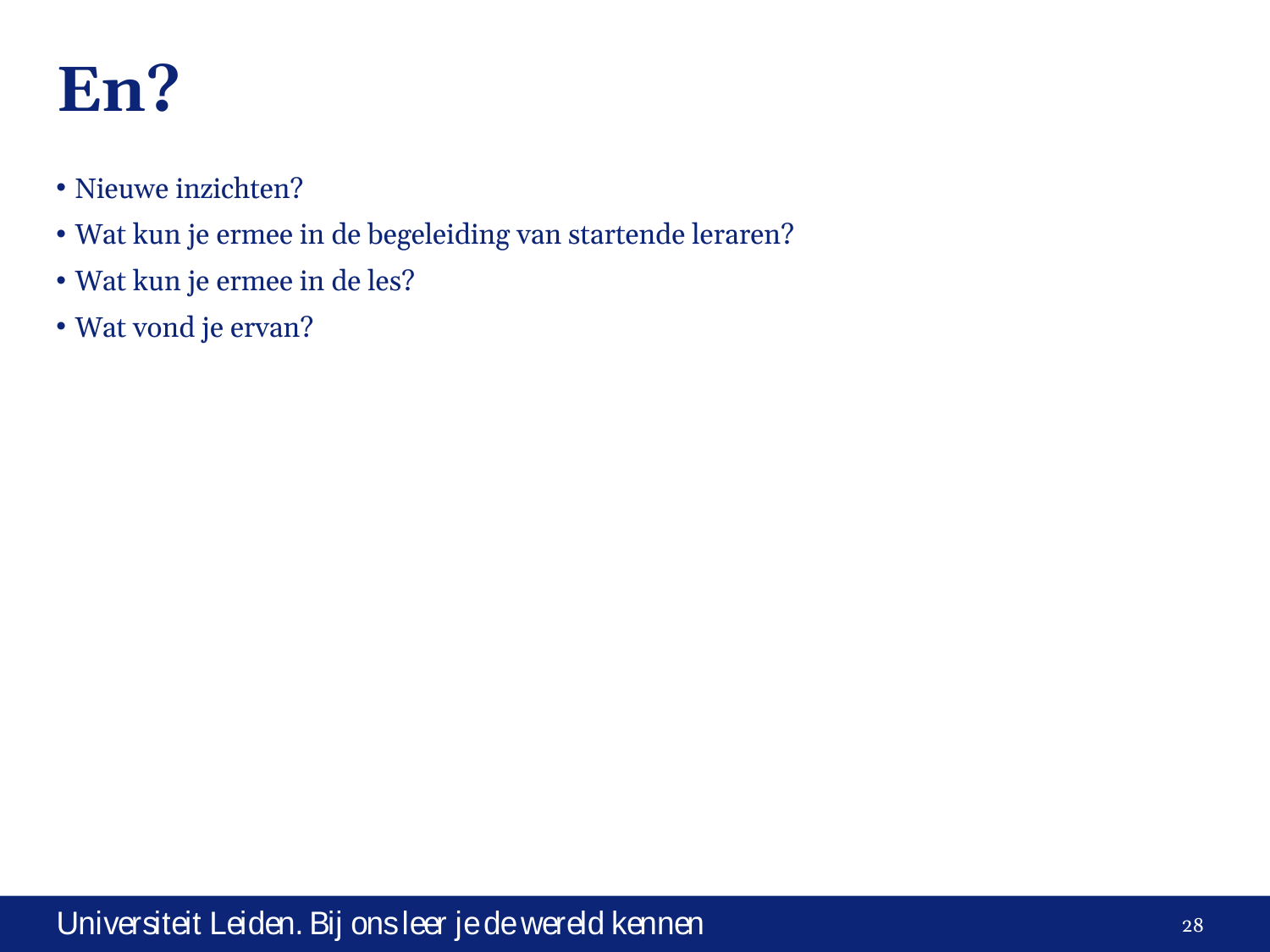

# En?
Nieuwe inzichten?
Wat kun je ermee in de begeleiding van startende leraren?
Wat kun je ermee in de les?
Wat vond je ervan?